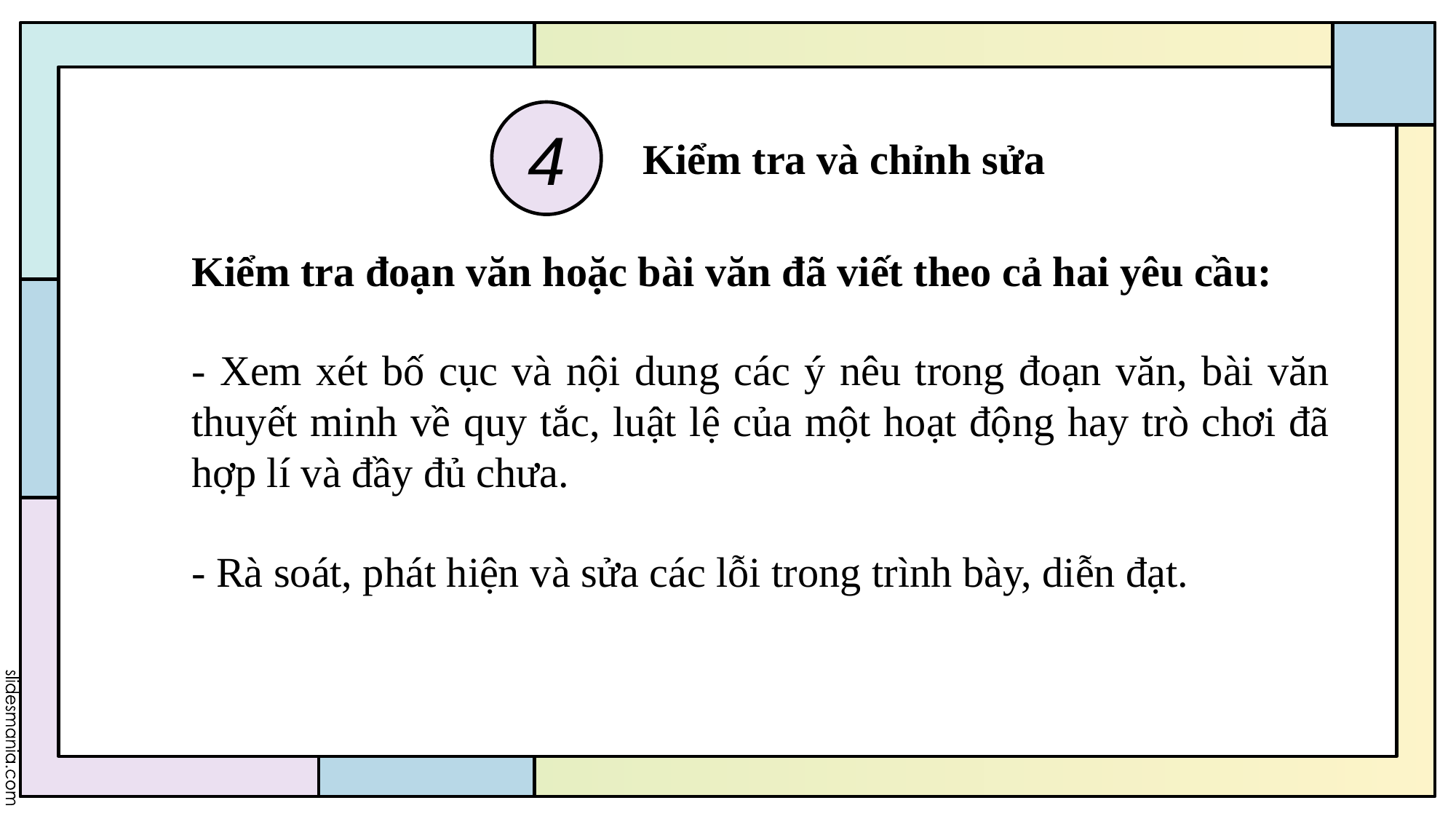

4
Kiểm tra và chỉnh sửa
Kiểm tra đoạn văn hoặc bài văn đã viết theo cả hai yêu cầu:
- Xem xét bố cục và nội dung các ý nêu trong đoạn văn, bài văn thuyết minh về quy tắc, luật lệ của một hoạt động hay trò chơi đã hợp lí và đầy đủ chưa.
- Rà soát, phát hiện và sửa các lỗi trong trình bày, diễn đạt.